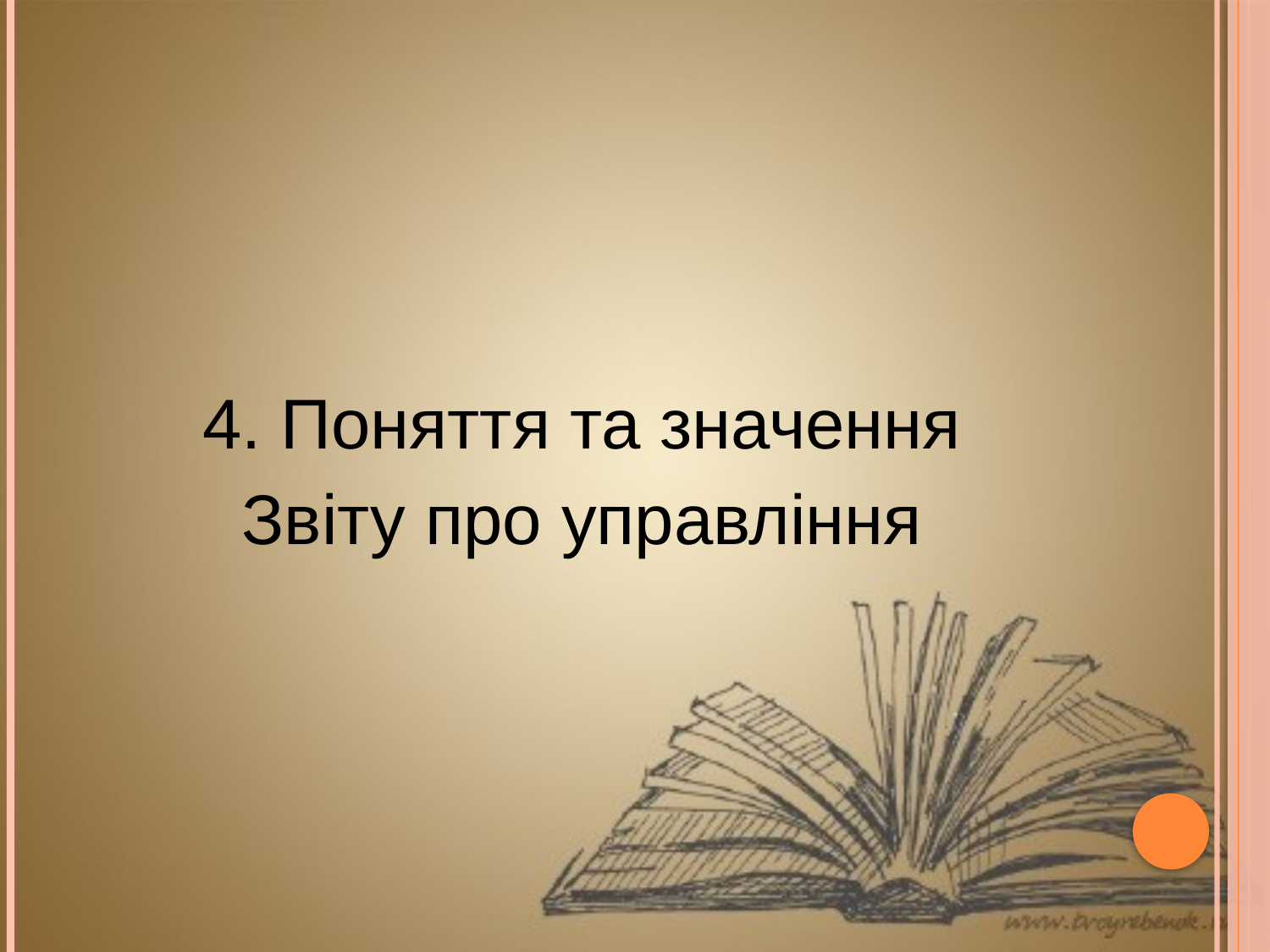

#
4. Поняття та значення
Звіту про управління